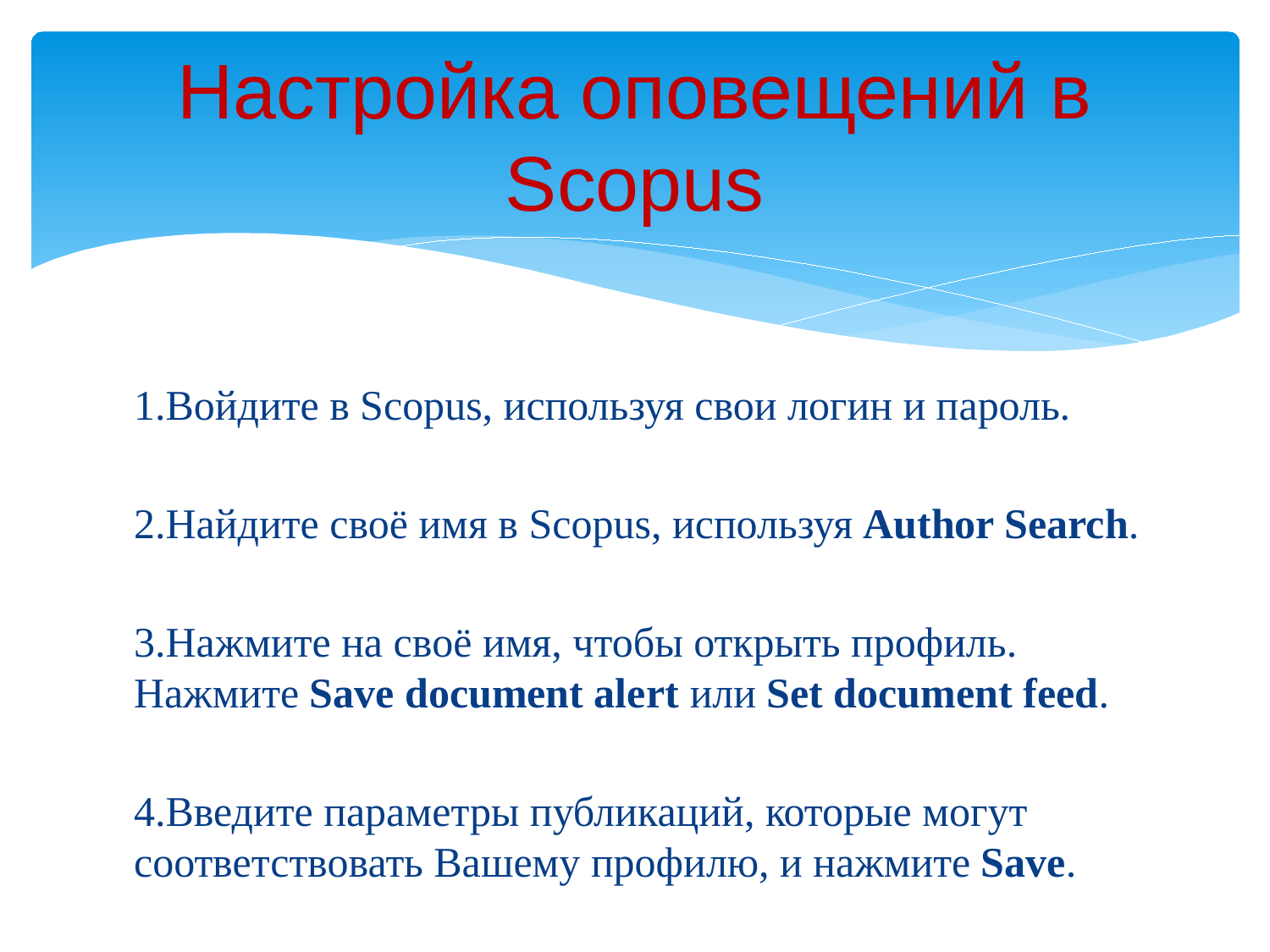

# Настройка оповещений в Scopus
1.Войдите в Scopus, используя свои логин и пароль.

2.Найдите своё имя в Scopus, используя Author Search.

3.Нажмите на своё имя, чтобы открыть профиль. Нажмите Save document alert или Set document feed.

4.Введите параметры публикаций, которые могут соответствовать Вашему профилю, и нажмите Save.